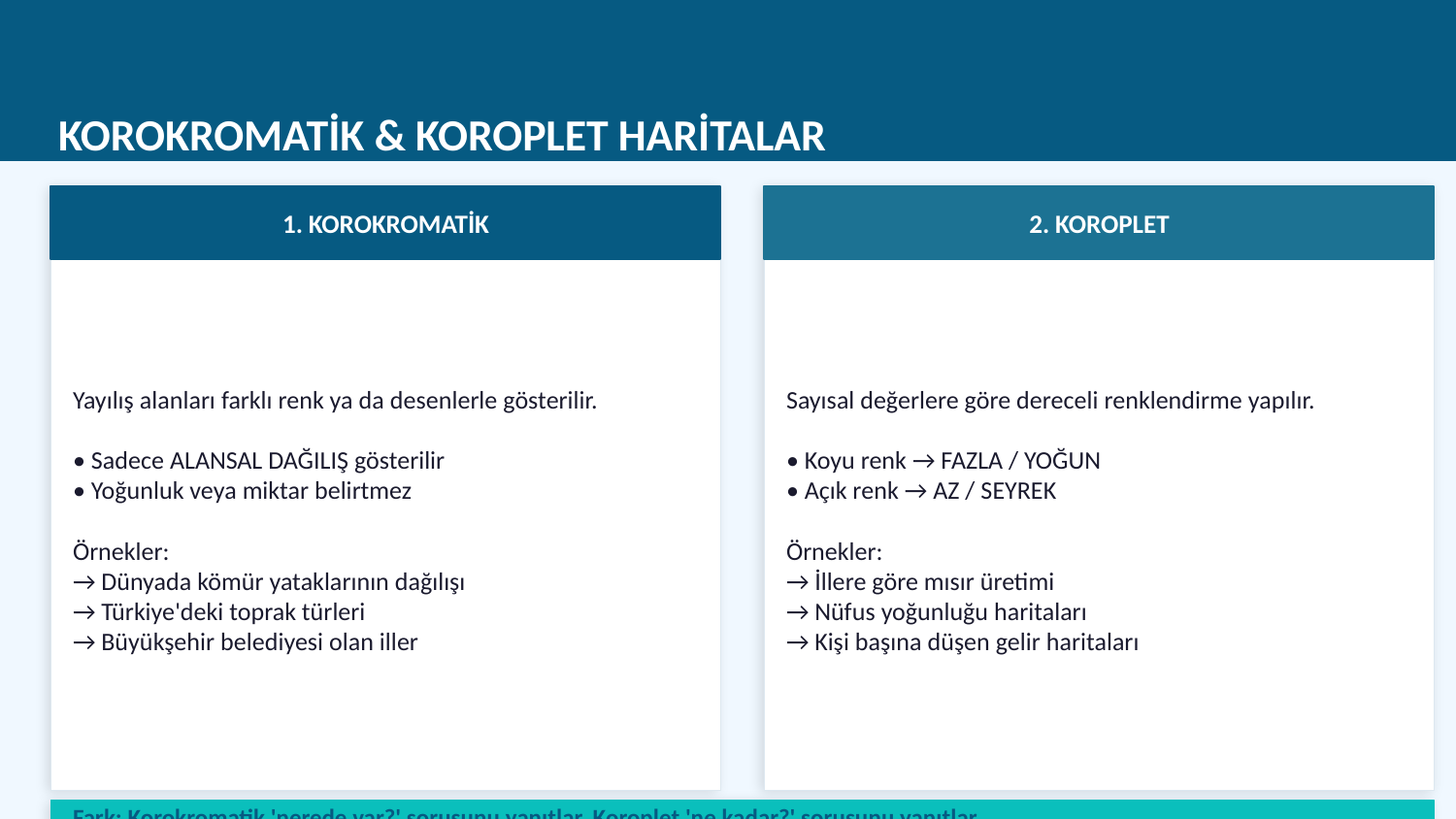

KOROKROMATİK & KOROPLET HARİTALAR

1. KOROKROMATİK

2. KOROPLET
Yayılış alanları farklı renk ya da desenlerle gösterilir.

• Sadece ALANSAL DAĞILIŞ gösterilir
• Yoğunluk veya miktar belirtmez

Örnekler:
→ Dünyada kömür yataklarının dağılışı
→ Türkiye'deki toprak türleri
→ Büyükşehir belediyesi olan iller
Sayısal değerlere göre dereceli renklendirme yapılır.

• Koyu renk → FAZLA / YOĞUN
• Açık renk → AZ / SEYREK

Örnekler:
→ İllere göre mısır üretimi
→ Nüfus yoğunluğu haritaları
→ Kişi başına düşen gelir haritaları

Fark: Korokromatik 'nerede var?' sorusunu yanıtlar. Koroplet 'ne kadar?' sorusunu yanıtlar.